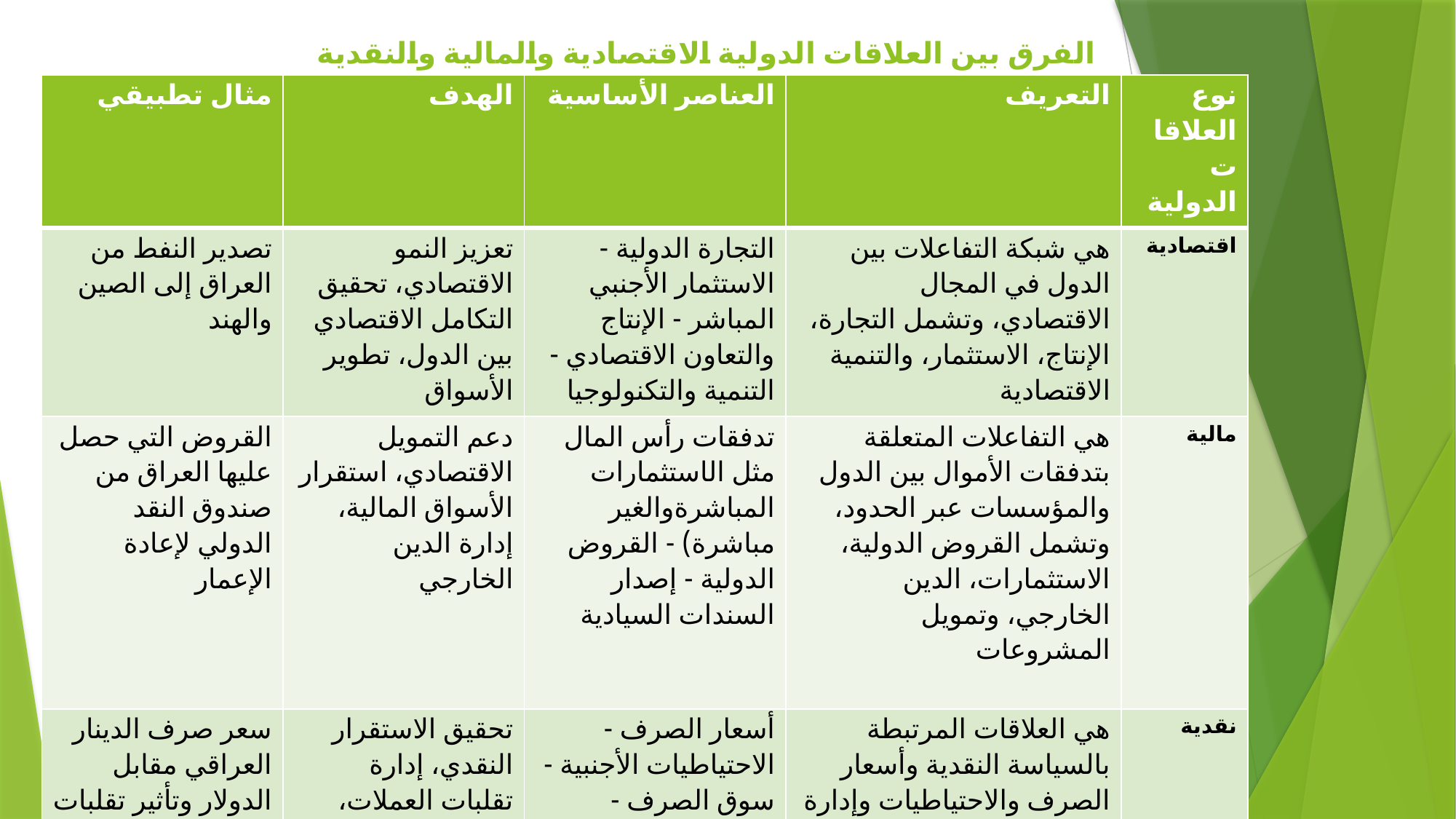

# الفرق بين العلاقات الدولية الاقتصادية والمالية والنقدية
| مثال تطبيقي | الهدف | العناصر الأساسية | التعريف | نوع العلاقات الدولية |
| --- | --- | --- | --- | --- |
| تصدير النفط من العراق إلى الصين والهند | تعزيز النمو الاقتصادي، تحقيق التكامل الاقتصادي بين الدول، تطوير الأسواق | التجارة الدولية - الاستثمار الأجنبي المباشر - الإنتاج والتعاون الاقتصادي - التنمية والتكنولوجيا | هي شبكة التفاعلات بين الدول في المجال الاقتصادي، وتشمل التجارة، الإنتاج، الاستثمار، والتنمية الاقتصادية | اقتصادية |
| القروض التي حصل عليها العراق من صندوق النقد الدولي لإعادة الإعمار | دعم التمويل الاقتصادي، استقرار الأسواق المالية، إدارة الدين الخارجي | تدفقات رأس المال مثل الاستثمارات المباشرةوالغير مباشرة) - القروض الدولية - إصدار السندات السيادية | هي التفاعلات المتعلقة بتدفقات الأموال بين الدول والمؤسسات عبر الحدود، وتشمل القروض الدولية، الاستثمارات، الدين الخارجي، وتمويل المشروعات | مالية |
| سعر صرف الدينار العراقي مقابل الدولار وتأثير تقلبات الدولار العالمي | تحقيق الاستقرار النقدي، إدارة تقلبات العملات، ضبط ميزان المدفوعات | أسعار الصرف - الاحتياطيات الأجنبية - سوق الصرف - السياسات النقدية العابرة للحدود | هي العلاقات المرتبطة بالسياسة النقدية وأسعار الصرف والاحتياطيات وإدارة المدفوعات الدولية بين الدول | نقدية |